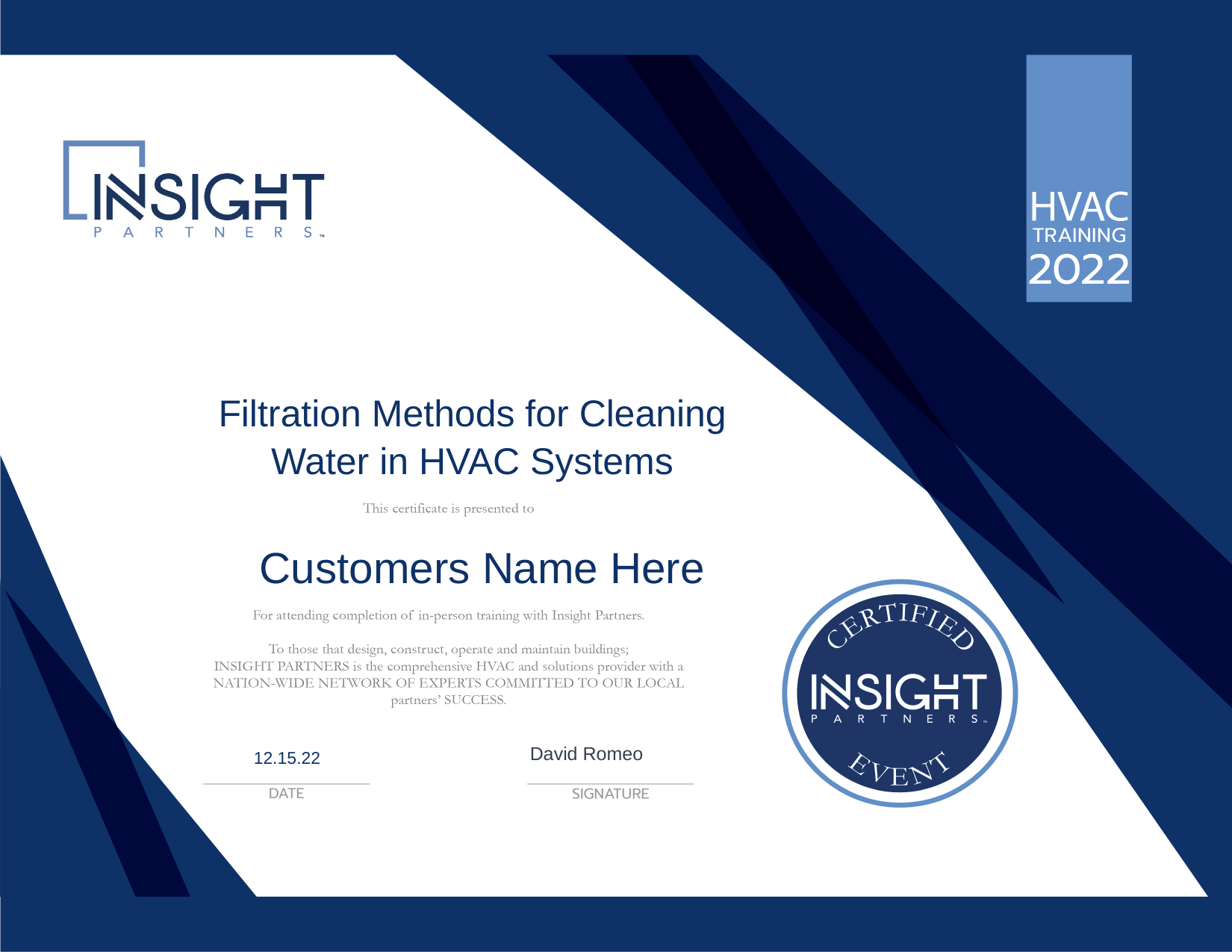

Filtration Methods for Cleaning Water in HVAC Systems
Customers Name Here

David Romeo
12.15.22